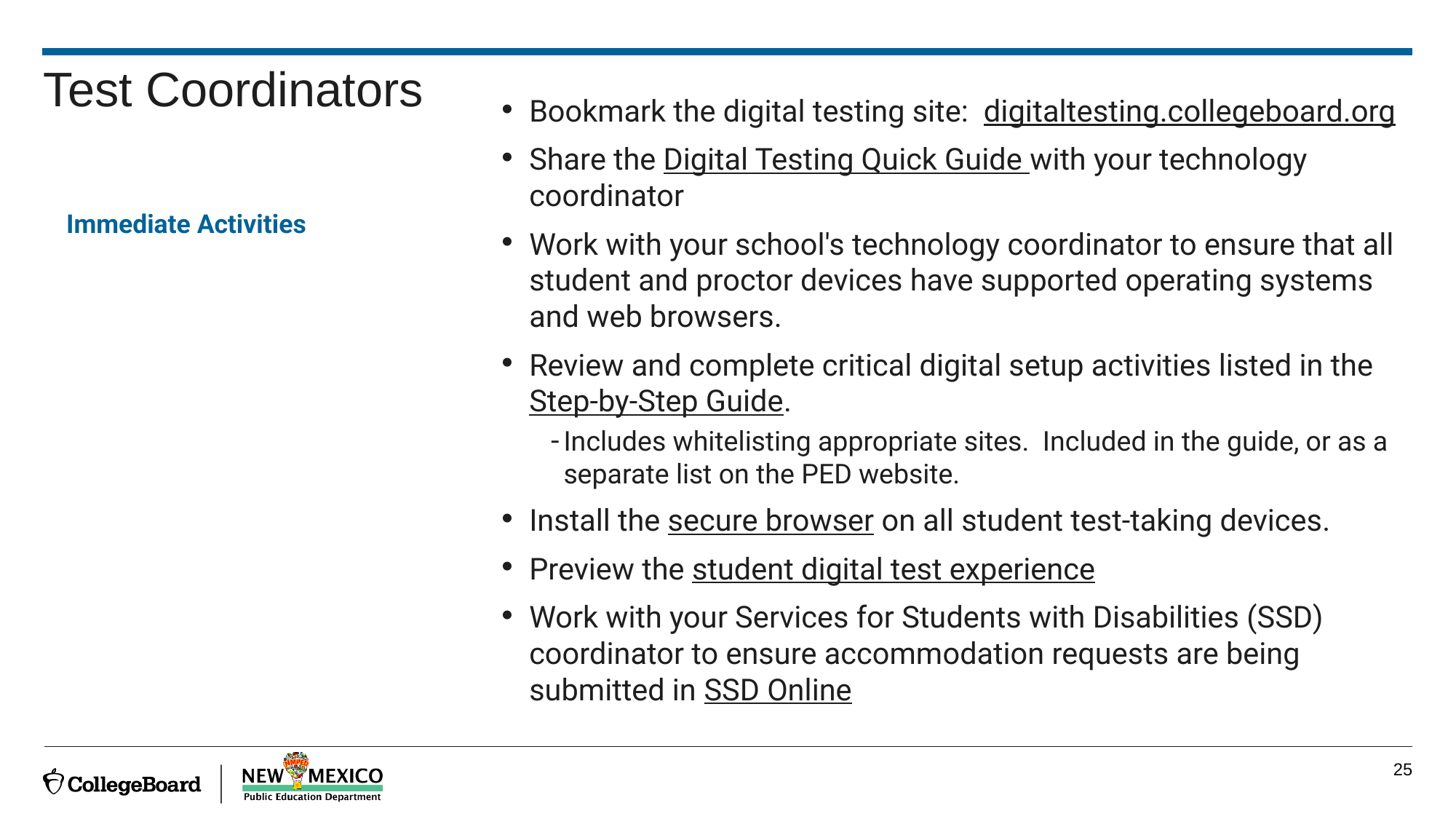

# Test Coordinators
Bookmark the digital testing site:  digitaltesting.collegeboard.org
Share the Digital Testing Quick Guide with your technology coordinator
Work with your school's technology coordinator to ensure that all student and proctor devices have supported operating systems and web browsers.
Review and complete critical digital setup activities listed in the Step-by-Step Guide.
Includes whitelisting appropriate sites.  Included in the guide, or as a separate list on the PED website.
Install the secure browser on all student test-taking devices.
Preview the student digital test experience
Work with your Services for Students with Disabilities (SSD) coordinator to ensure accommodation requests are being submitted in SSD Online
Immediate Activities